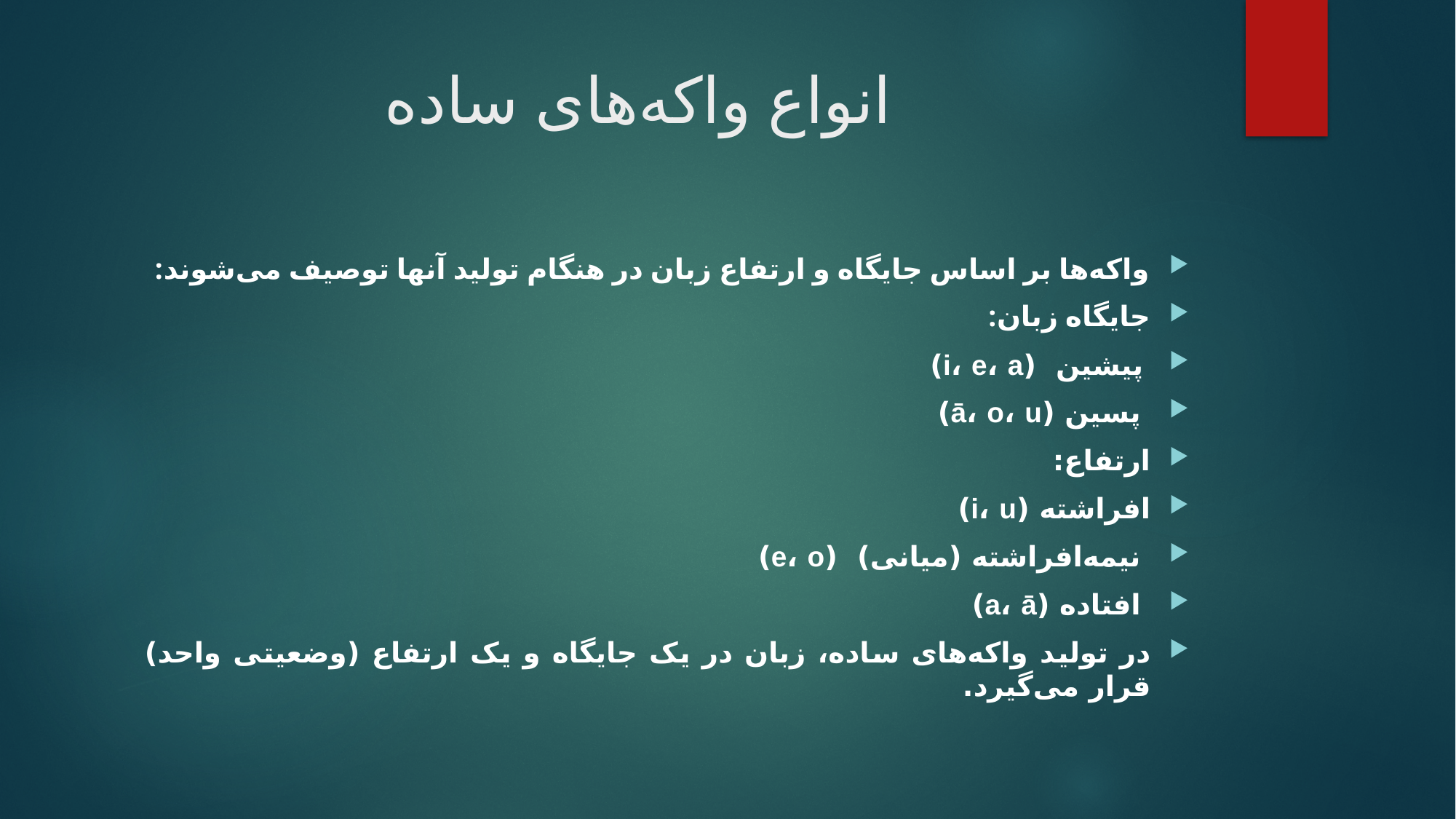

# انواع واکه‌های ساده
واکه‌ها بر اساس جایگاه و ارتفاع زبان در هنگام تولید آنها توصیف می‌شوند:
جایگاه زبان:
 پیشین  (i، e، a)
 پسین (ā، o، u)
ارتفاع:
افراشته (i، u)
 نیمه‌افراشته (میانی)  (e، o)
 افتاده (a، ā)
در تولید واکه‌های ساده، زبان در یک جایگاه و یک ارتفاع (وضعیتی واحد) قرار می‌گیرد.